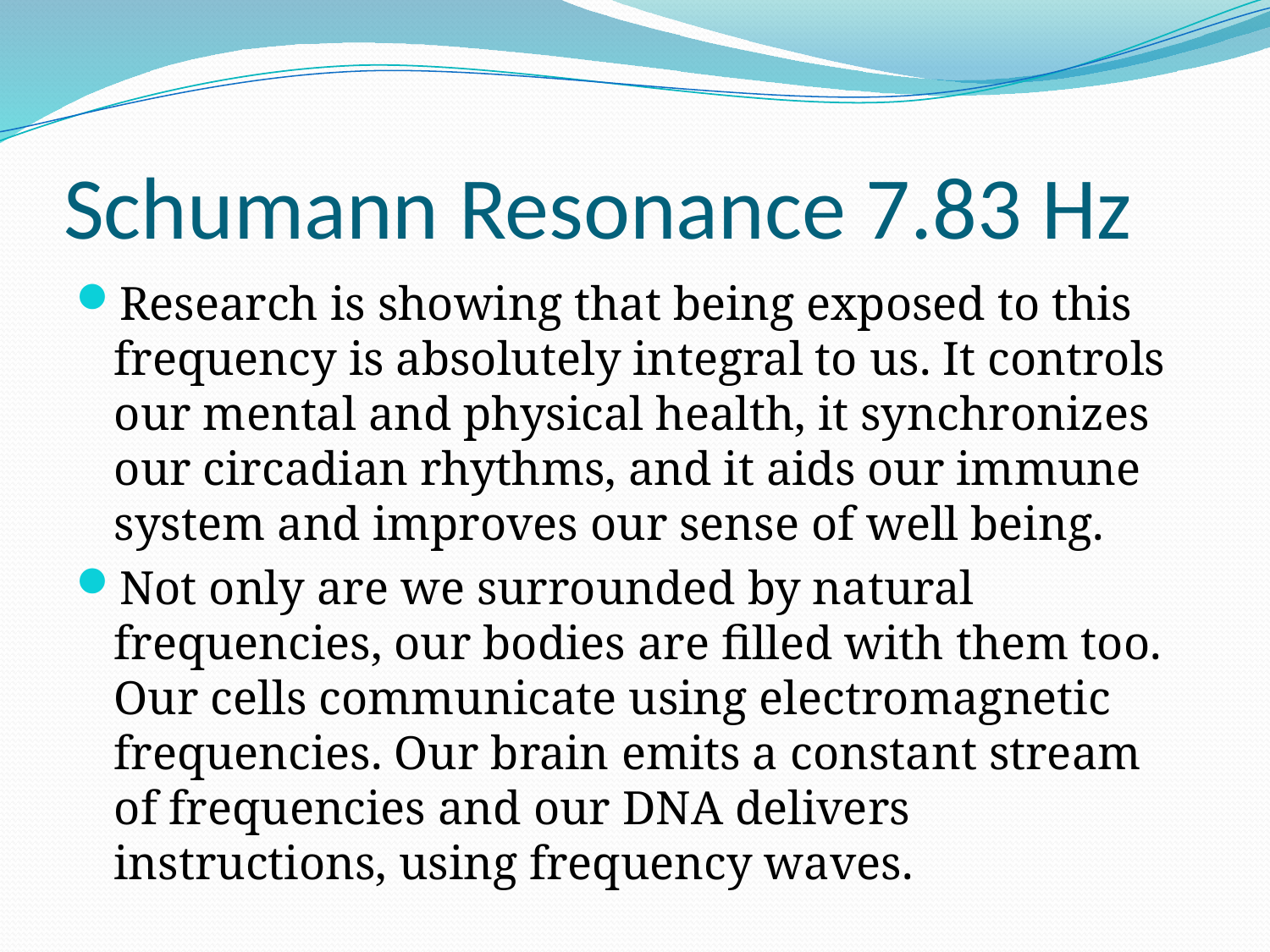

# Schumann Resonance 7.83 Hz
Research is showing that being exposed to this frequency is absolutely integral to us. It controls our mental and physical health, it synchronizes our circadian rhythms, and it aids our immune system and improves our sense of well being.
Not only are we surrounded by natural frequencies, our bodies are filled with them too. Our cells communicate using electromagnetic frequencies. Our brain emits a constant stream of frequencies and our DNA delivers instructions, using frequency waves.